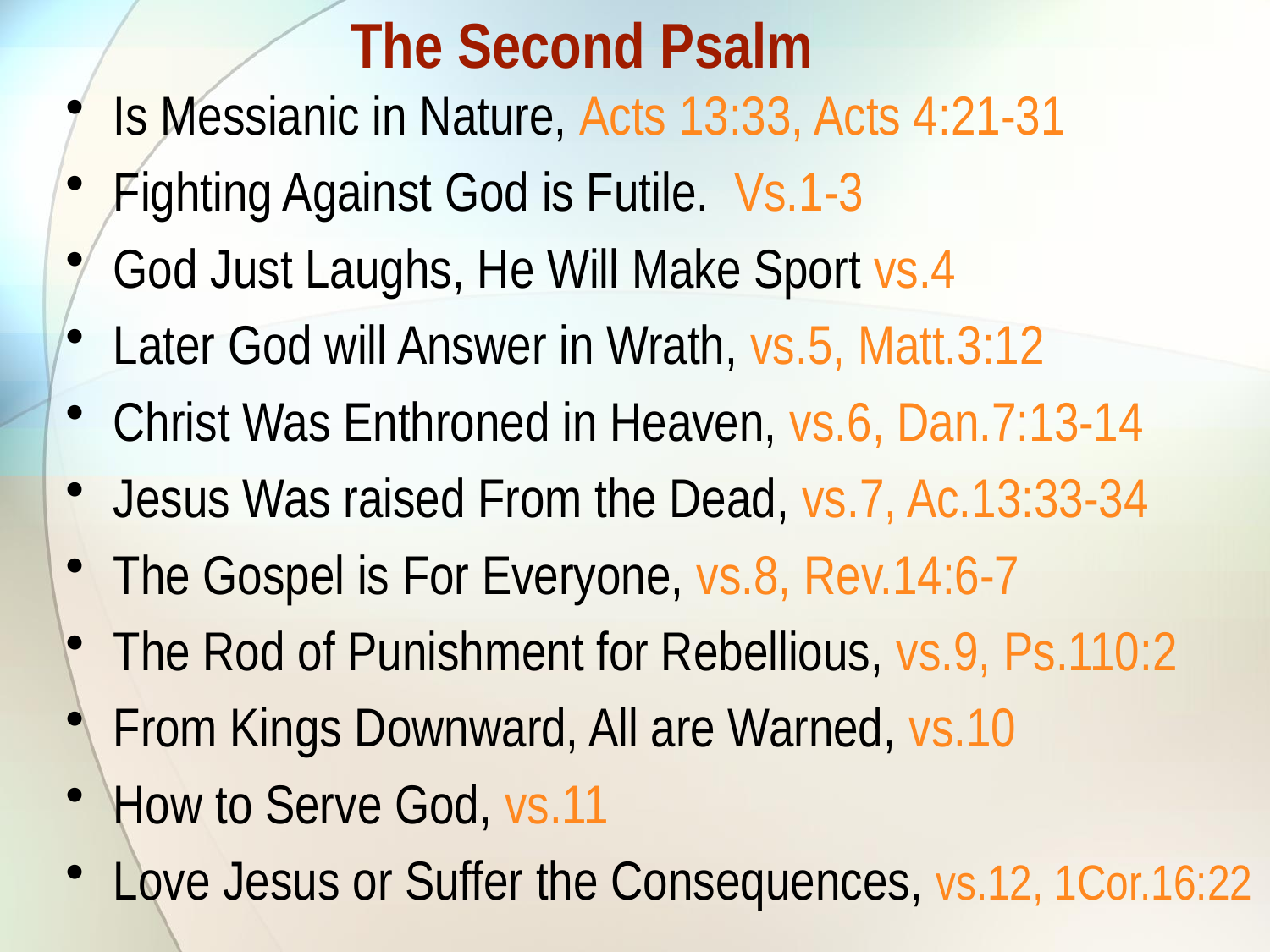

# The Second Psalm
Is Messianic in Nature, Acts 13:33, Acts 4:21-31
Fighting Against God is Futile.  Vs.1-3
God Just Laughs, He Will Make Sport vs.4
Later God will Answer in Wrath, vs.5, Matt.3:12
Christ Was Enthroned in Heaven, vs.6, Dan.7:13-14
Jesus Was raised From the Dead, vs.7, Ac.13:33-34
The Gospel is For Everyone, vs.8, Rev.14:6-7
The Rod of Punishment for Rebellious, vs.9, Ps.110:2
From Kings Downward, All are Warned, vs.10
How to Serve God, vs.11
Love Jesus or Suffer the Consequences, vs.12, 1Cor.16:22